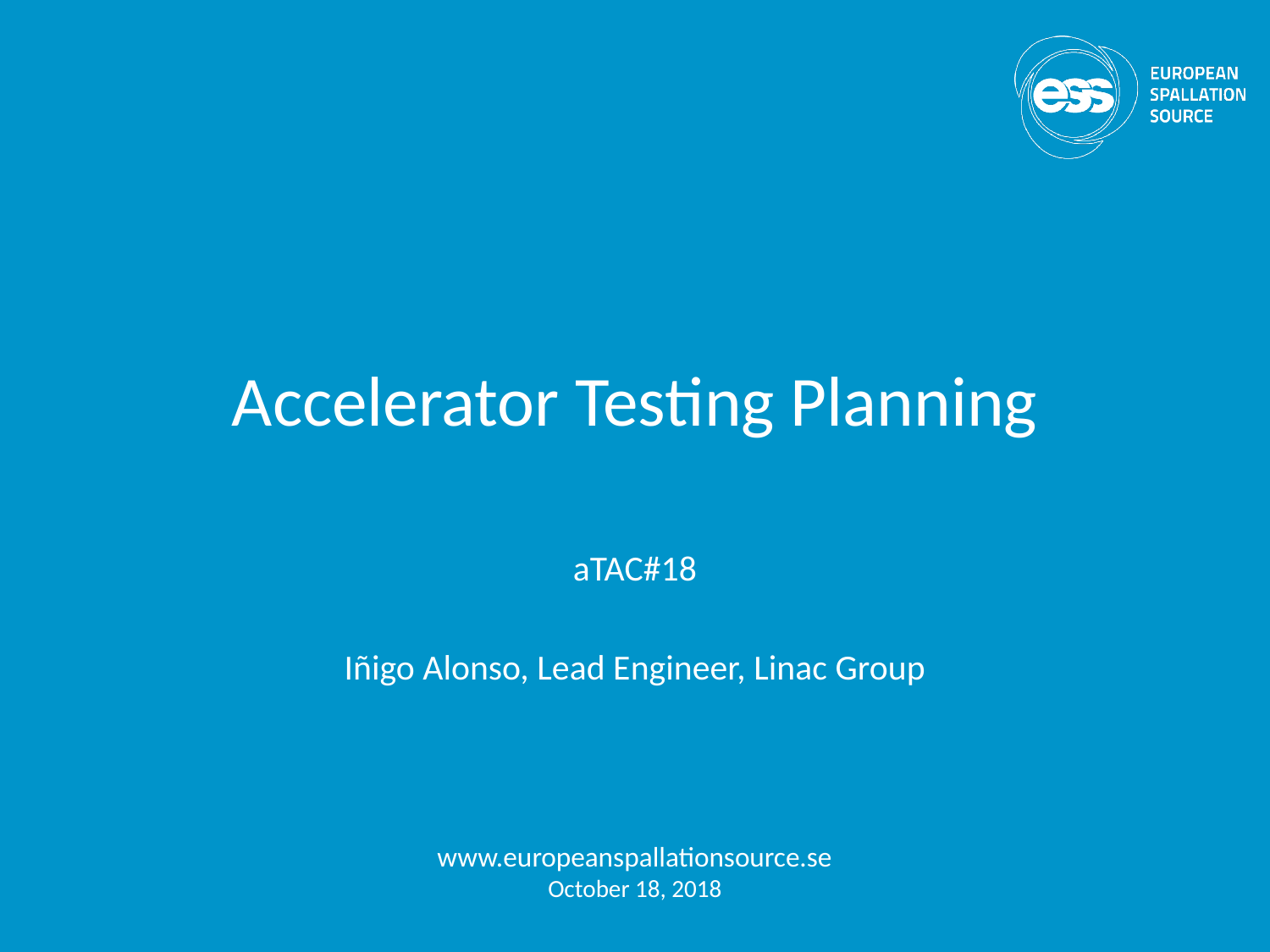

# Accelerator Testing Planning
aTAC#18

Iñigo Alonso, Lead Engineer, Linac Group
www.europeanspallationsource.se
October 18, 2018